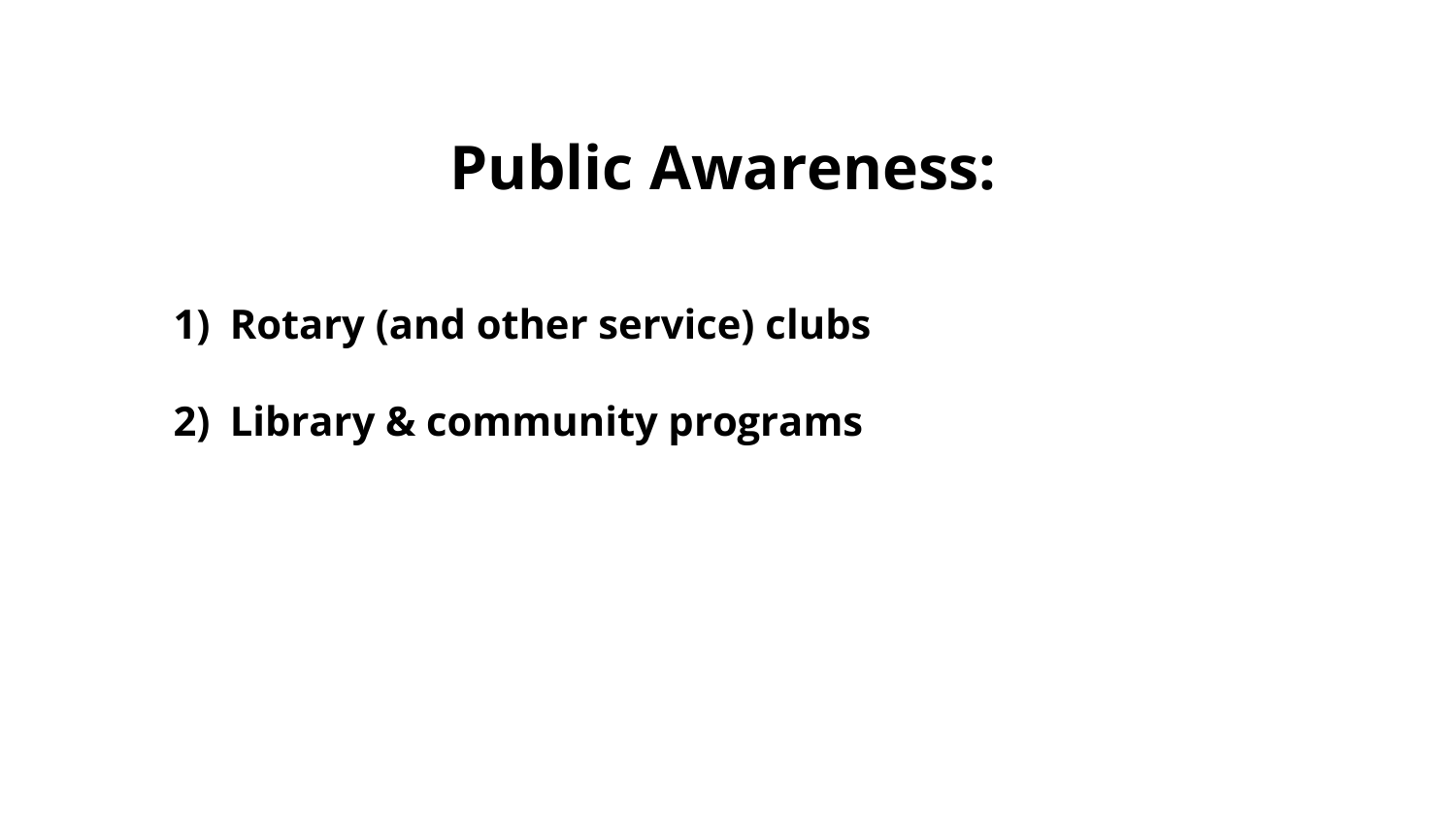

Public Awareness:

Rotary (and other service) clubs

Library & community programs